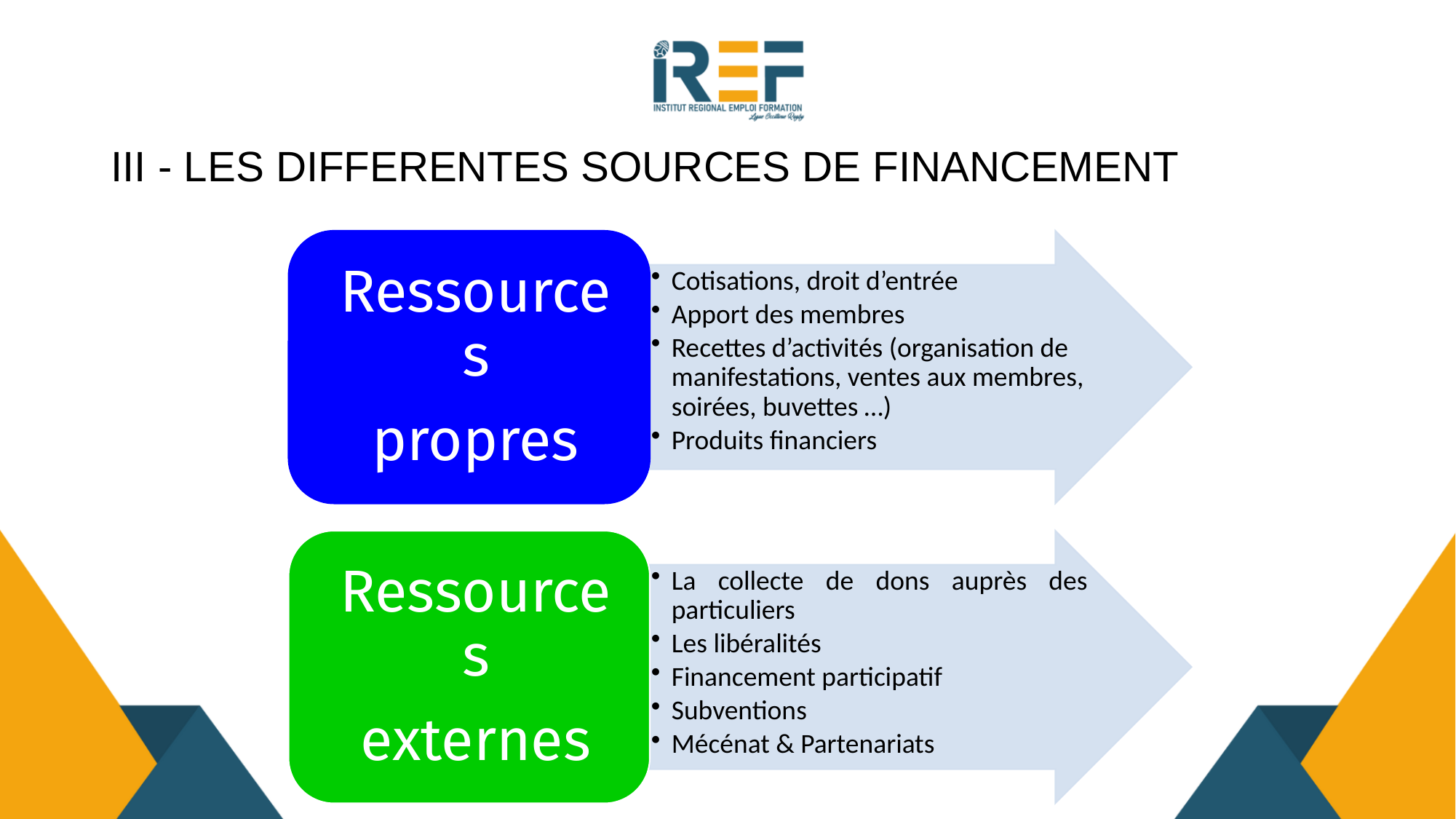

# III - LES DIFFERENTES SOURCES DE FINANCEMENT
Cotisations, droit d’entrée
Apport des membres
Recettes d’activités (organisation de manifestations, ventes aux membres, soirées, buvettes …)
Produits financiers
Ressources
propres
La collecte de dons auprès des particuliers
Les libéralités
Financement participatif
Subventions
Mécénat & Partenariats
Ressources
externes